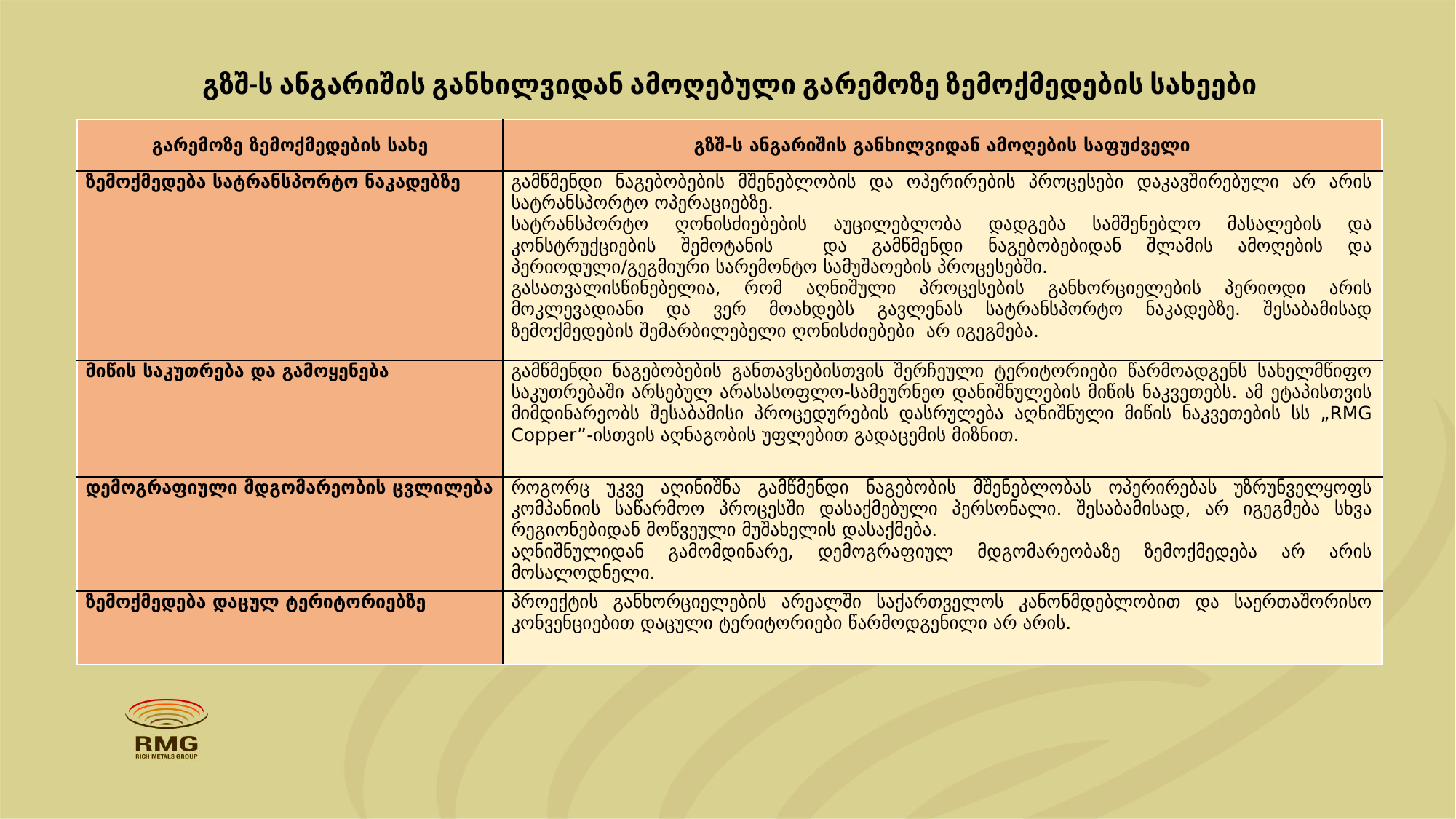

# გზშ-ს ანგარიშის განხილვიდან ამოღებული გარემოზე ზემოქმედების სახეები
| გარემოზე ზემოქმედების სახე | გზშ-ს ანგარიშის განხილვიდან ამოღების საფუძველი |
| --- | --- |
| ზემოქმედება სატრანსპორტო ნაკადებზე | გამწმენდი ნაგებობების მშენებლობის და ოპერირების პროცესები დაკავშირებული არ არის სატრანსპორტო ოპერაციებზე. სატრანსპორტო ღონისძიებების აუცილებლობა დადგება სამშენებლო მასალების და კონსტრუქციების შემოტანის და გამწმენდი ნაგებობებიდან შლამის ამოღების და პერიოდული/გეგმიური სარემონტო სამუშაოების პროცესებში. გასათვალისწინებელია, რომ აღნიშული პროცესების განხორციელების პერიოდი არის მოკლევადიანი და ვერ მოახდებს გავლენას სატრანსპორტო ნაკადებზე. შესაბამისად ზემოქმედების შემარბილებელი ღონისძიებები არ იგეგმება. |
| მიწის საკუთრება და გამოყენება | გამწმენდი ნაგებობების განთავსებისთვის შერჩეული ტერიტორიები წარმოადგენს სახელმწიფო საკუთრებაში არსებულ არასასოფლო-სამეურნეო დანიშნულების მიწის ნაკვეთებს. ამ ეტაპისთვის მიმდინარეობს შესაბამისი პროცედურების დასრულება აღნიშნული მიწის ნაკვეთების სს „RMG Copper”-ისთვის აღნაგობის უფლებით გადაცემის მიზნით. |
| დემოგრაფიული მდგომარეობის ცვლილება | როგორც უკვე აღინიშნა გამწმენდი ნაგებობის მშენებლობას ოპერირებას უზრუნველყოფს კომპანიის საწარმოო პროცესში დასაქმებული პერსონალი. შესაბამისად, არ იგეგმება სხვა რეგიონებიდან მოწვეული მუშახელის დასაქმება. აღნიშნულიდან გამომდინარე, დემოგრაფიულ მდგომარეობაზე ზემოქმედება არ არის მოსალოდნელი. |
| ზემოქმედება დაცულ ტერიტორიებზე | პროექტის განხორციელების არეალში საქართველოს კანონმდებლობით და საერთაშორისო კონვენციებით დაცული ტერიტორიები წარმოდგენილი არ არის. |